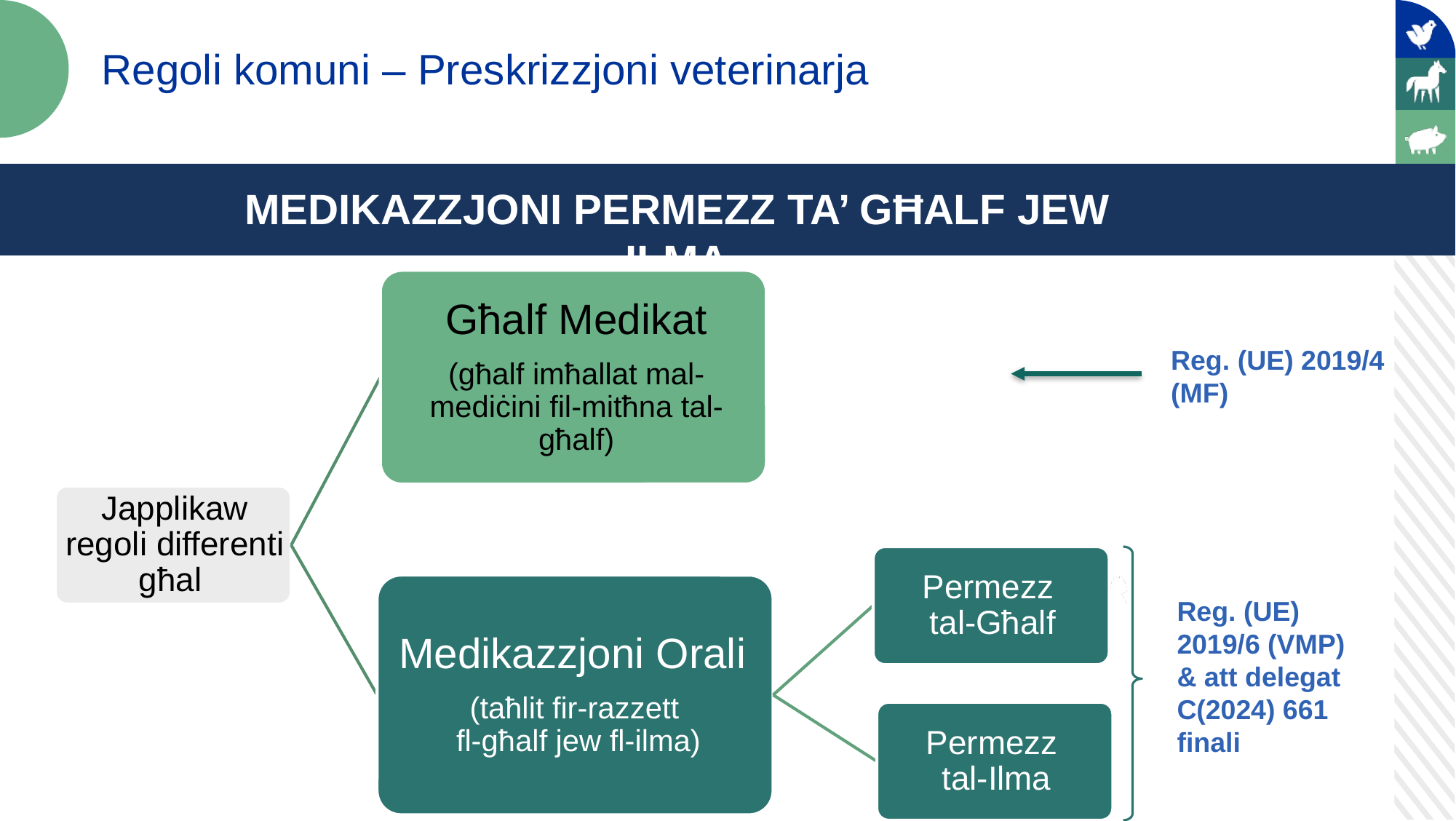

Regoli komuni – Preskrizzjoni veterinarja

Regoli komuni

MEDIKAZZJONI PERMEZZ TA’ GĦALF JEW ILMA

Japplikaw regoli differenti għal

Għalf Medikat
(għalf imħallat mal-mediċini fil-mitħna tal-għalf)

Medikazzjoni Orali
(taħlit fir-razzett
fl-għalf jew fl-ilma)

Permezz
tal-Għalf

Permezz
tal-Ilma
Reg. (UE) 2019/4
(MF)

Reg. (UE) 2019/6 (VMP)
& att delegat C(2024) 661 finali